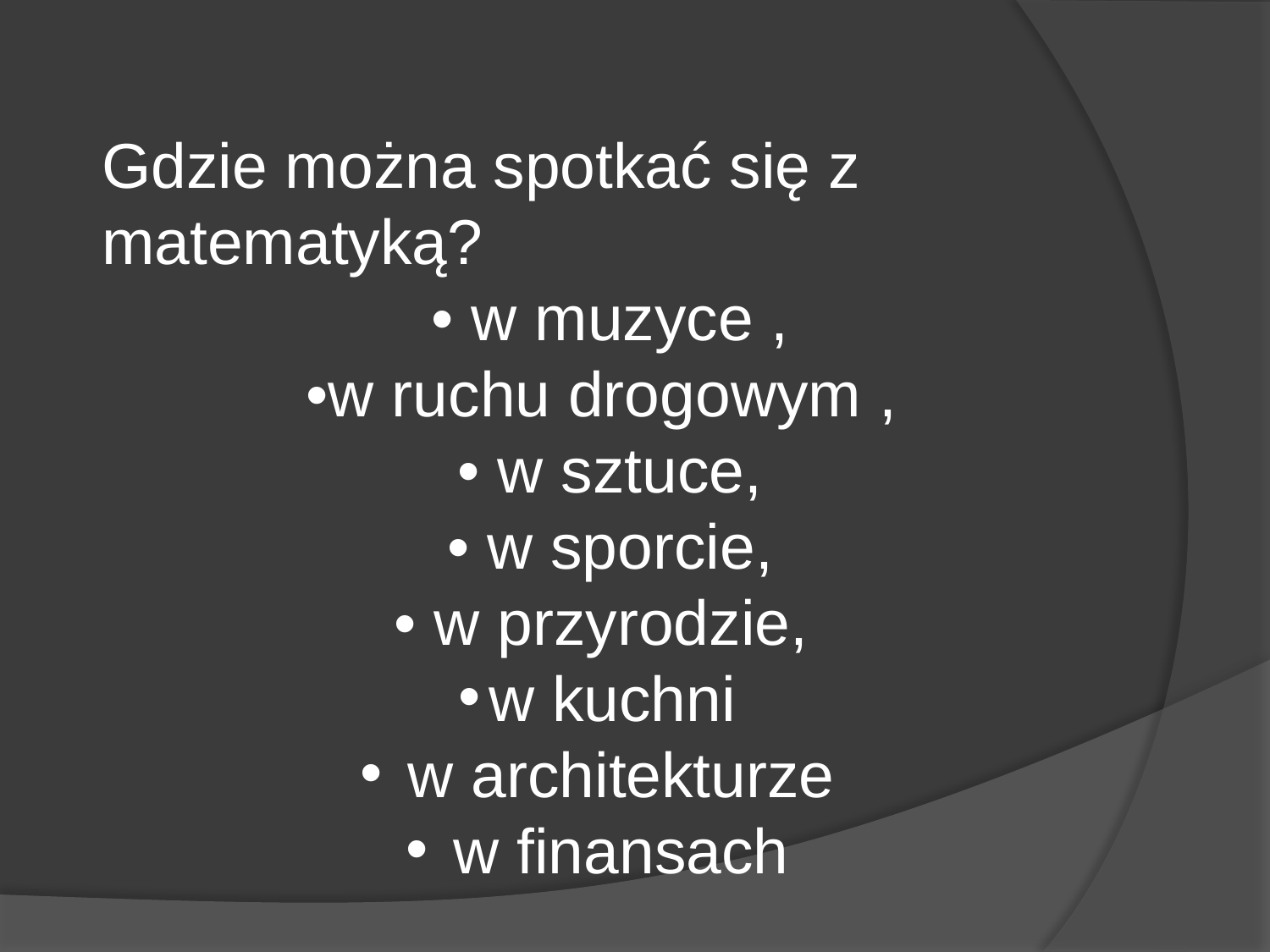

Gdzie można spotkać się z matematyką?
• w muzyce ,
•w ruchu drogowym ,
• w sztuce,
• w sporcie,
• w przyrodzie,
w kuchni
 w architekturze
 w finansach